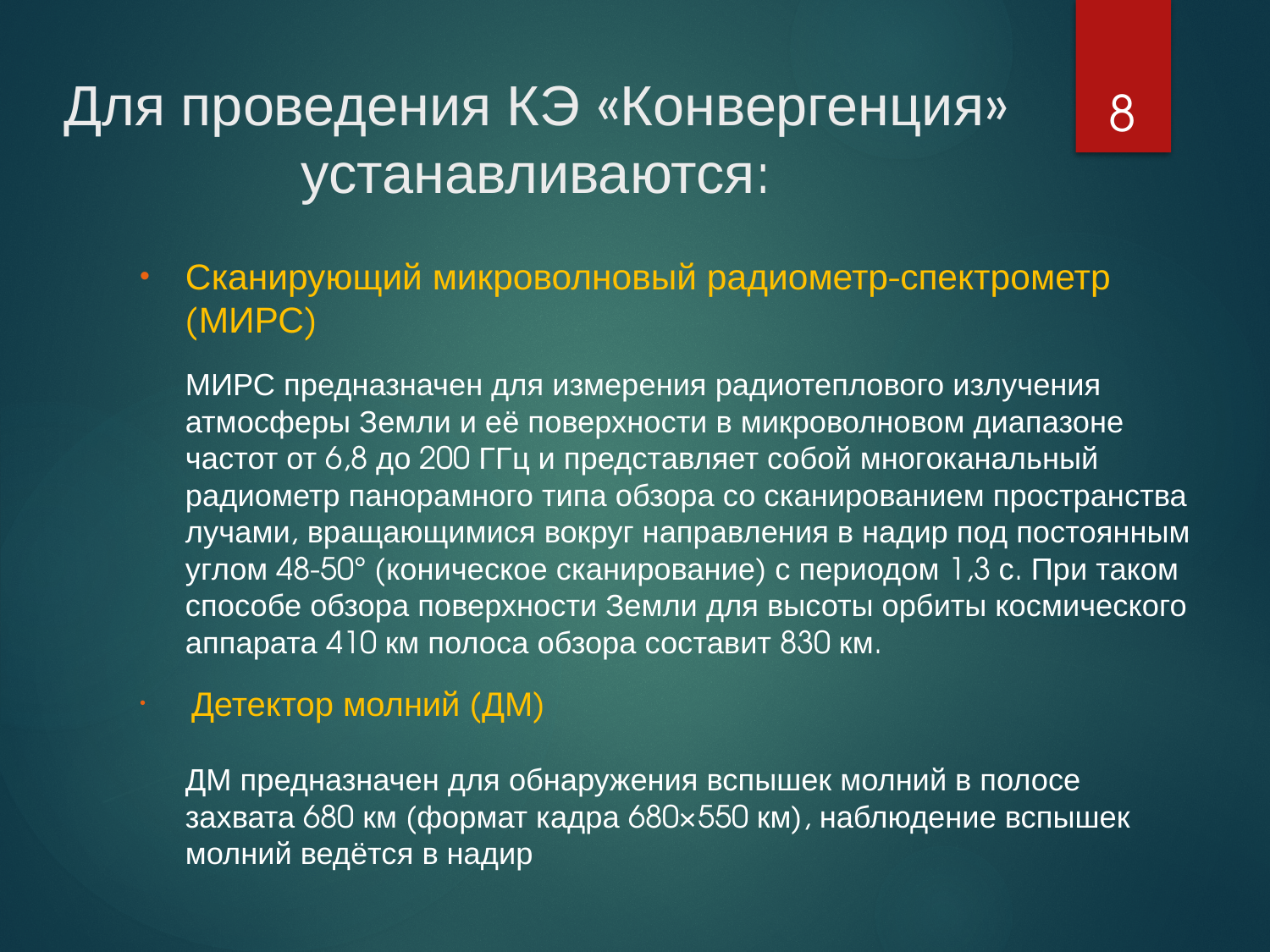

8
# Для проведения КЭ «Конвергенция» устанавливаются:
Сканирующий микроволновый радиометр-спектрометр (МИРС)
МИРС предназначен для измерения радиотеплового излучения атмосферы Земли и её поверхности в микроволновом диапазоне частот от 6,8 до 200 ГГц и представляет собой многоканальный радиометр панорамного типа обзора со сканированием пространства лучами, вращающимися вокруг направления в надир под постоянным углом 48-50° (коническое сканирование) с периодом 1,3 с. При таком способе обзора поверхности Земли для высоты орбиты космического аппарата 410 км полоса обзора составит 830 км.
 Детектор молний (ДМ)
ДМ предназначен для обнаружения вспышек молний в полосе захвата 680 км (формат кадра 680×550 км), наблюдение вспышек молний ведётся в надир